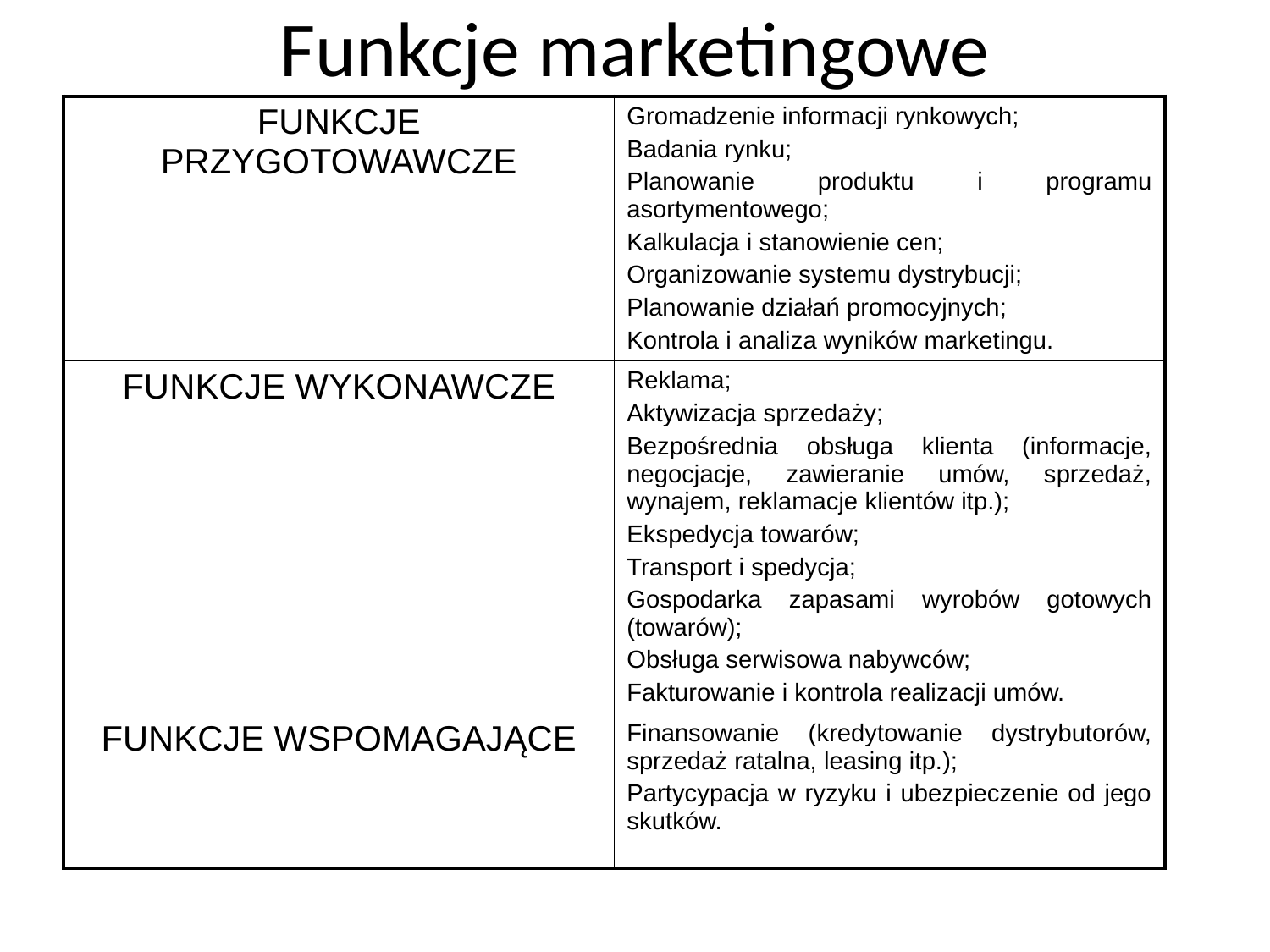

# Funkcje marketingowe
| FUNKCJE PRZYGOTOWAWCZE | Gromadzenie informacji rynkowych; Badania rynku; Planowanie produktu i programu asortymentowego; Kalkulacja i stanowienie cen; Organizowanie systemu dystrybucji; Planowanie działań promocyjnych; Kontrola i analiza wyników marketingu. |
| --- | --- |
| FUNKCJE WYKONAWCZE | Reklama; Aktywizacja sprzedaży; Bezpośrednia obsługa klienta (informacje, negocjacje, zawieranie umów, sprzedaż, wynajem, reklamacje klientów itp.); Ekspedycja towarów; Transport i spedycja; Gospodarka zapasami wyrobów gotowych (towarów); Obsługa serwisowa nabywców; Fakturowanie i kontrola realizacji umów. |
| FUNKCJE WSPOMAGAJĄCE | Finansowanie (kredytowanie dystrybutorów, sprzedaż ratalna, leasing itp.); Partycypacja w ryzyku i ubezpieczenie od jego skutków. |